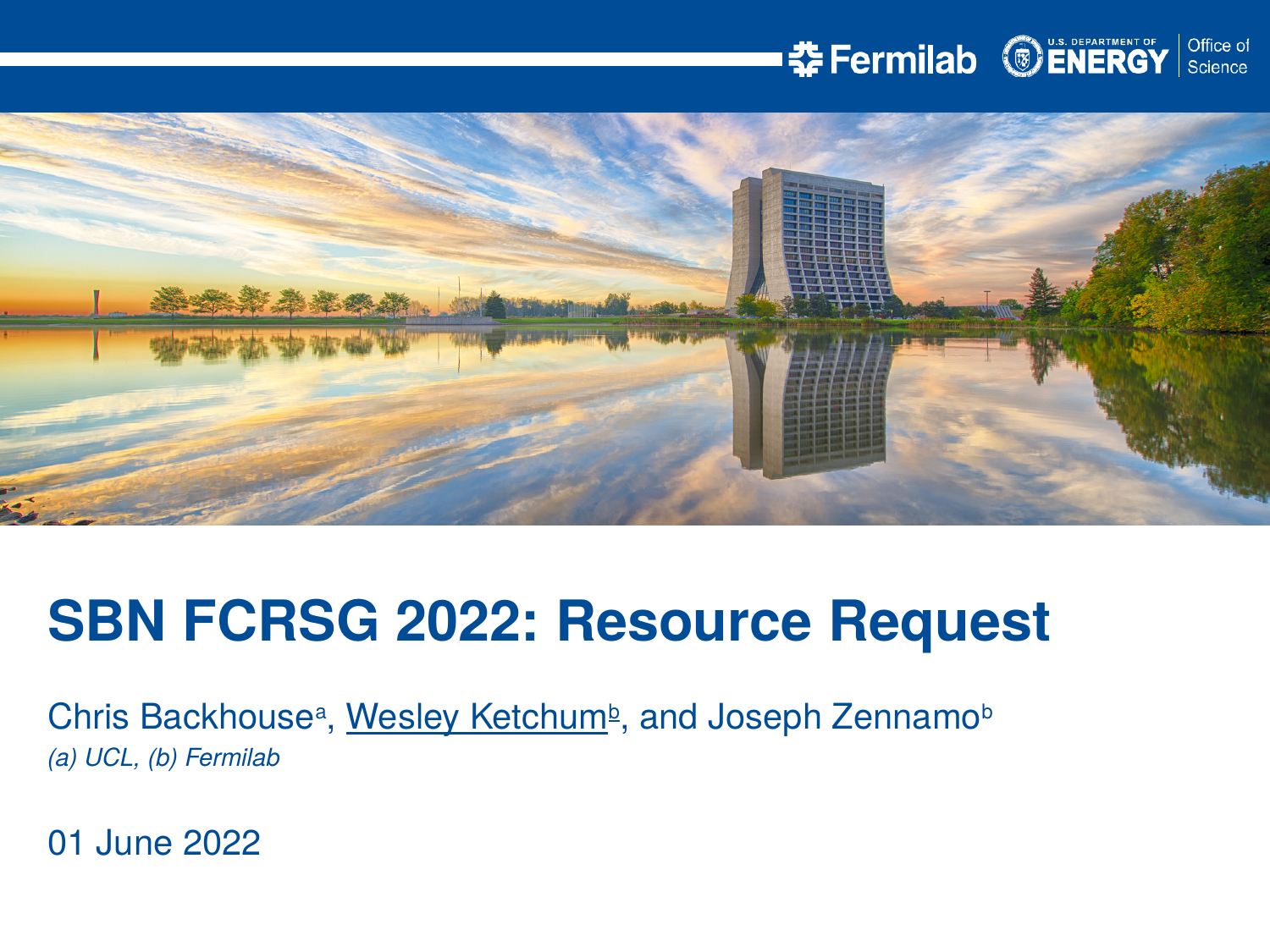

SBN FCRSG 2022: Resource Request
Chris Backhousea, Wesley Ketchumb, and Joseph Zennamob
(a) UCL, (b) Fermilab
01 June 2022